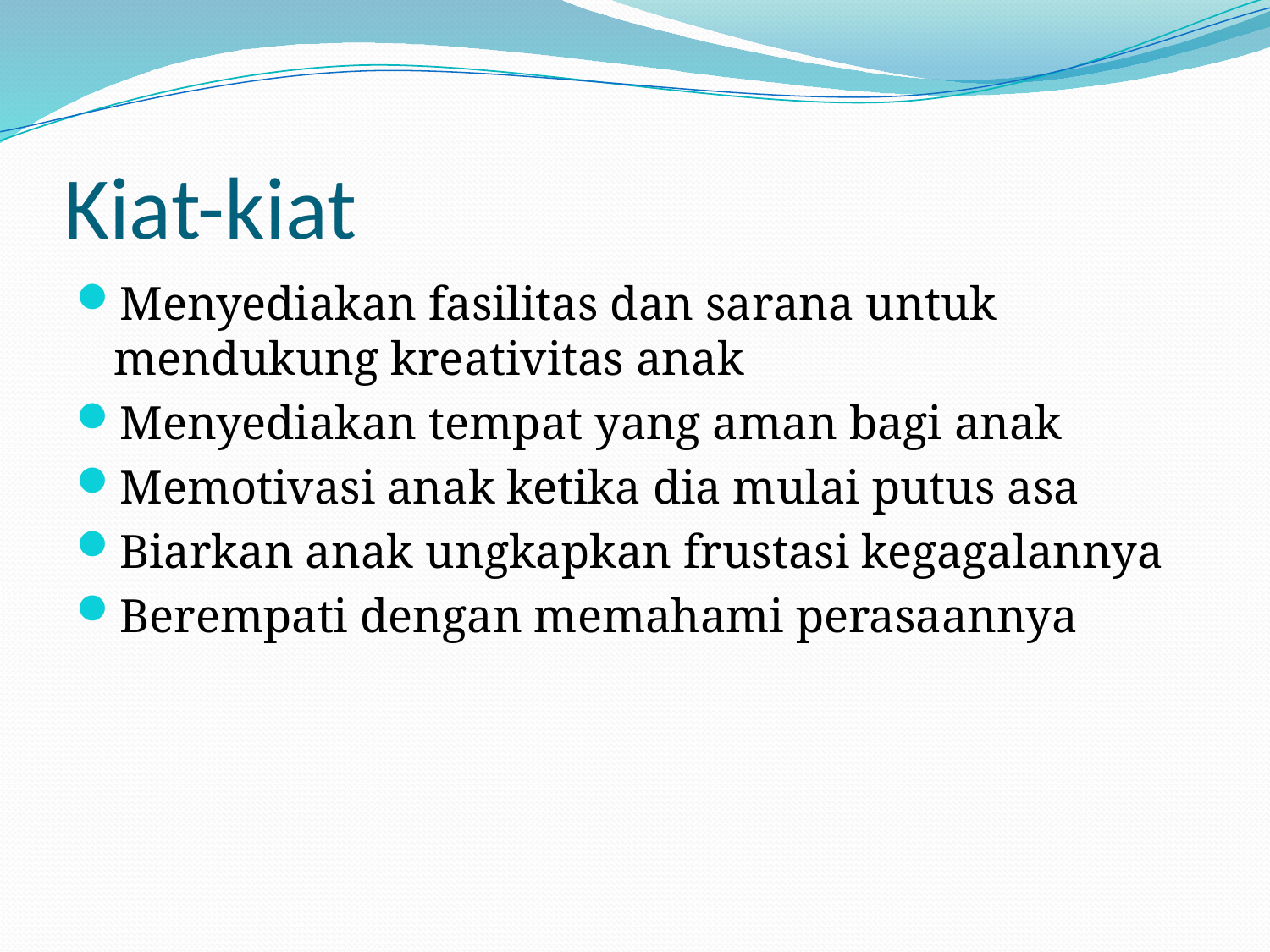

# Kiat-kiat
Menyediakan fasilitas dan sarana untuk mendukung kreativitas anak
Menyediakan tempat yang aman bagi anak
Memotivasi anak ketika dia mulai putus asa
Biarkan anak ungkapkan frustasi kegagalannya
Berempati dengan memahami perasaannya